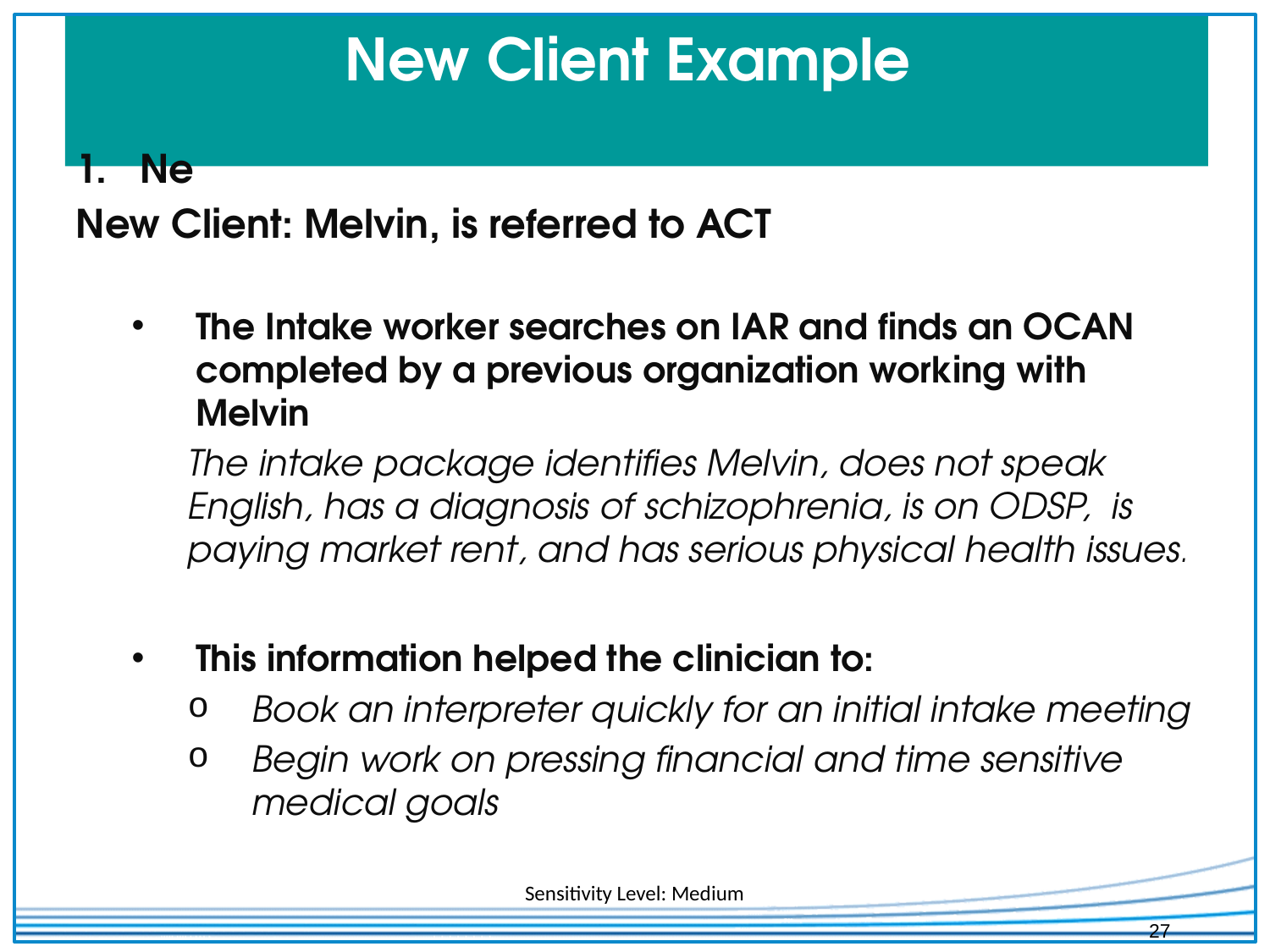

# New Client Example
Ne
New Client: Melvin, is referred to ACT

The Intake worker searches on IAR and finds an OCAN completed by a previous organization working with Melvin
The intake package identifies Melvin, does not speak English, has a diagnosis of schizophrenia, is on ODSP,  is paying market rent, and has serious physical health issues.

This information helped the clinician to:
Book an interpreter quickly for an initial intake meeting
Begin work on pressing financial and time sensitive medical goals

27